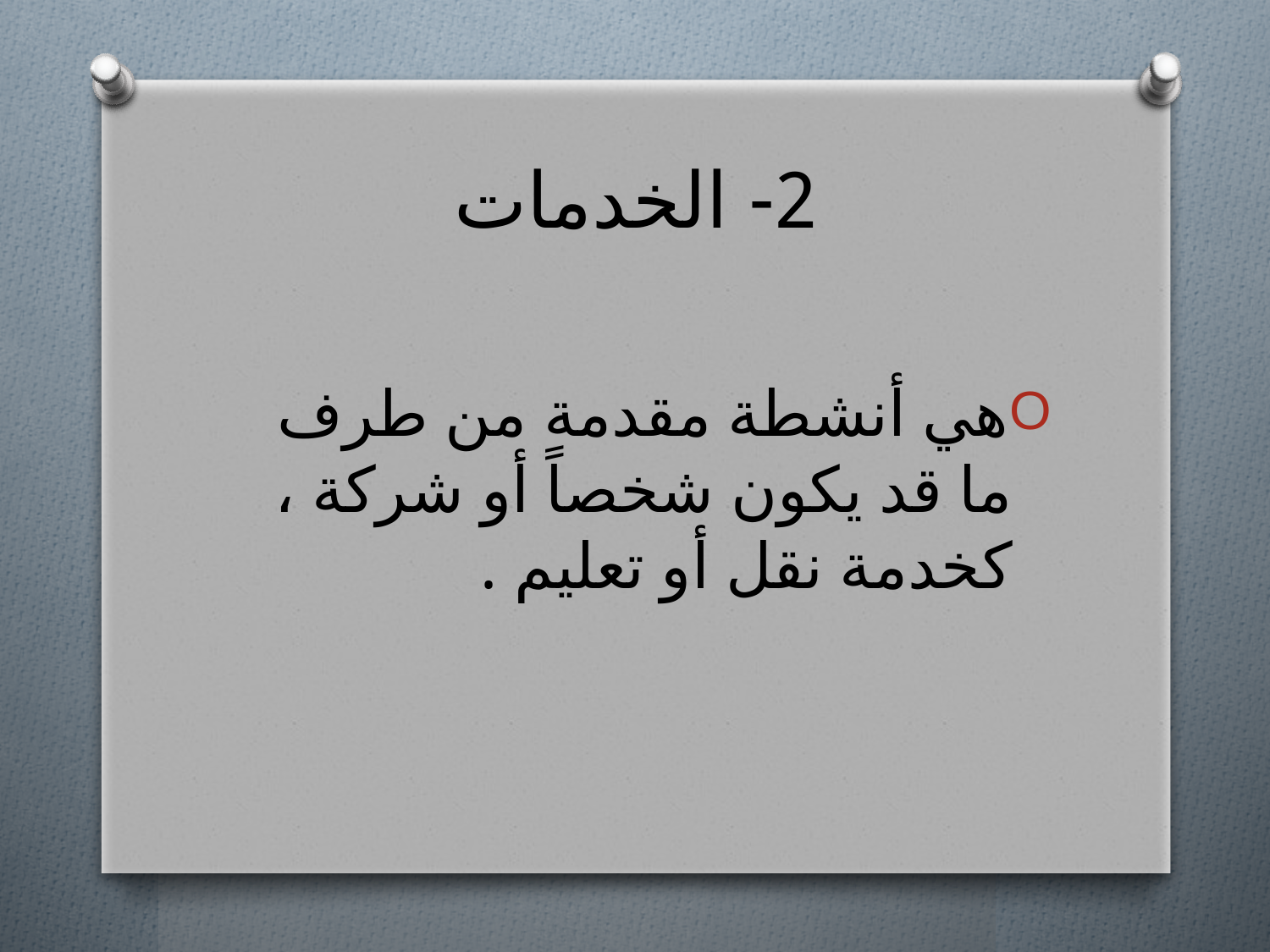

# 2- الخدمات
هي أنشطة مقدمة من طرف ما قد يكون شخصاً أو شركة ، كخدمة نقل أو تعليم .